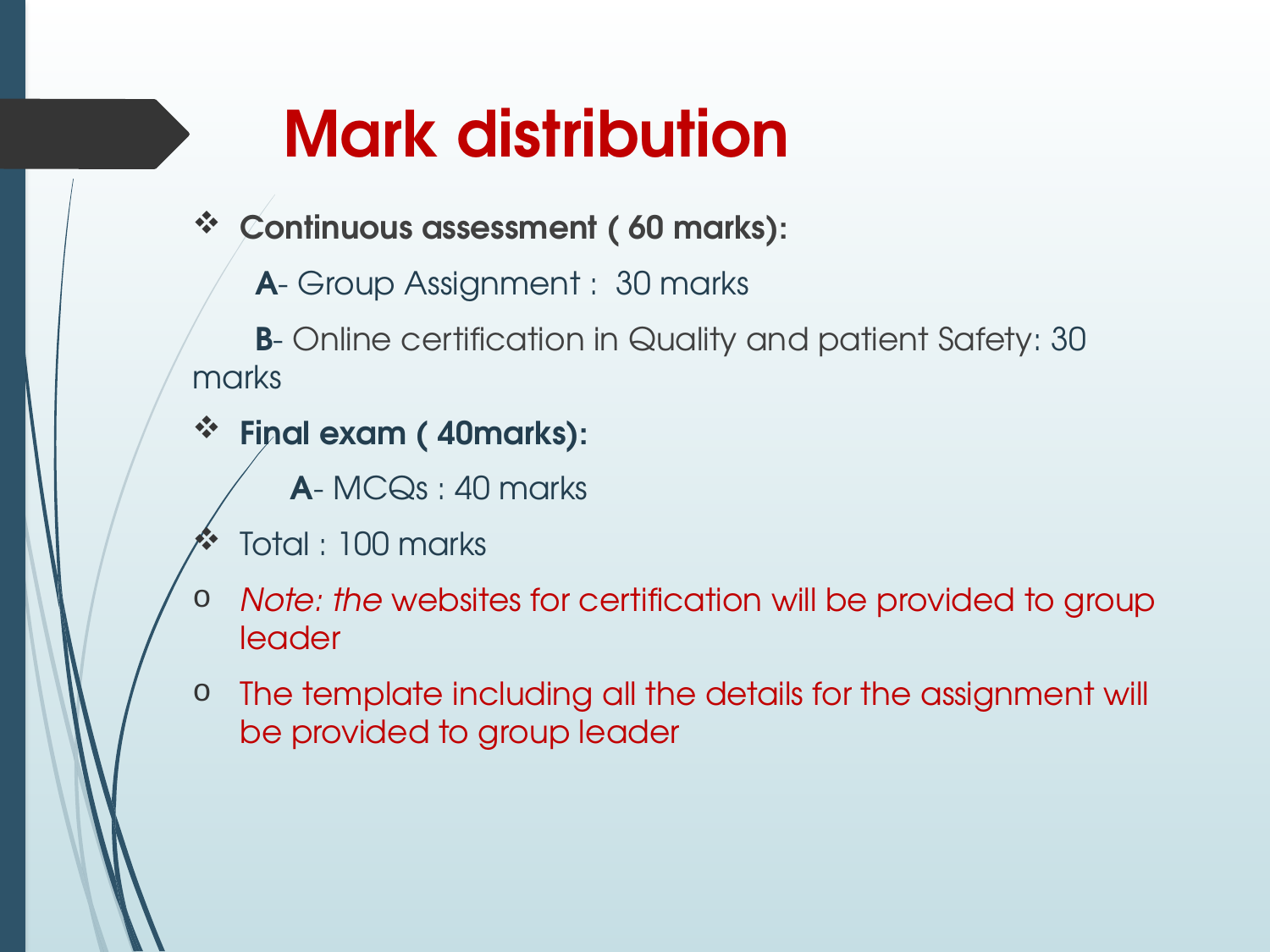

# Mark distribution
Continuous assessment ( 60 marks):
       A- Group Assignment :  30 marks
       B- Online certification in Quality and patient Safety: 30 marks
Final exam ( 40marks):
           A- MCQs : 40 marks
Total : 100 marks
Note: the websites for certification will be provided to group leader
The template including all the details for the assignment will be provided to group leader